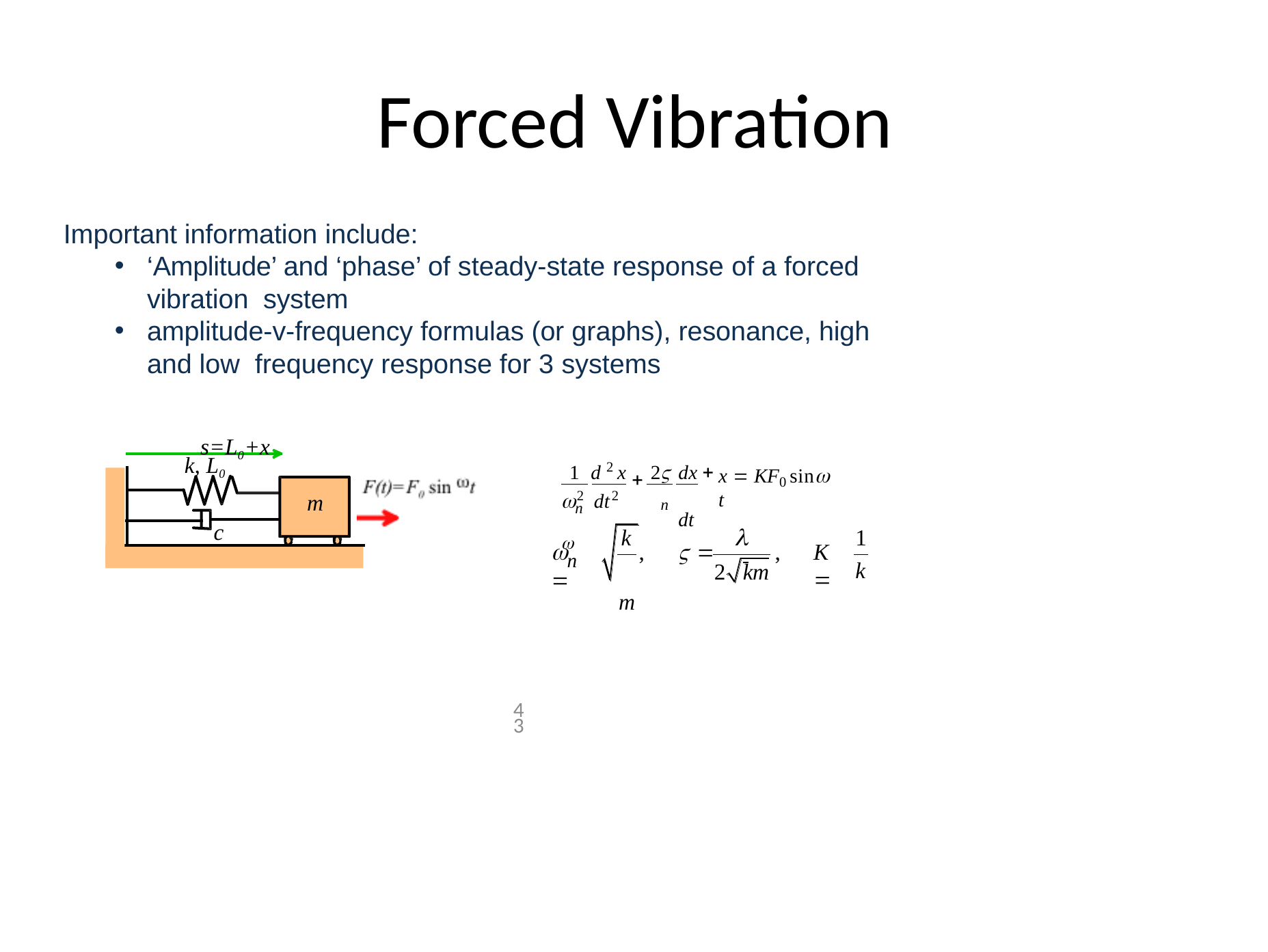

# Forced Vibration
Important information include:
‘Amplitude’ and ‘phase’ of steady-state response of a forced vibration  system
amplitude-v-frequency formulas (or graphs), resonance, high and low  frequency response for 3 systems

s=L0+x

k, L0

1  d 2 x	2ς dx

x = KF0 sinω t
dt
+
ω2  dt2	ω

m

n
n

c
k  m

λ
1
k

ω	=
,	ς =	 	,

K =

n

2	km

43